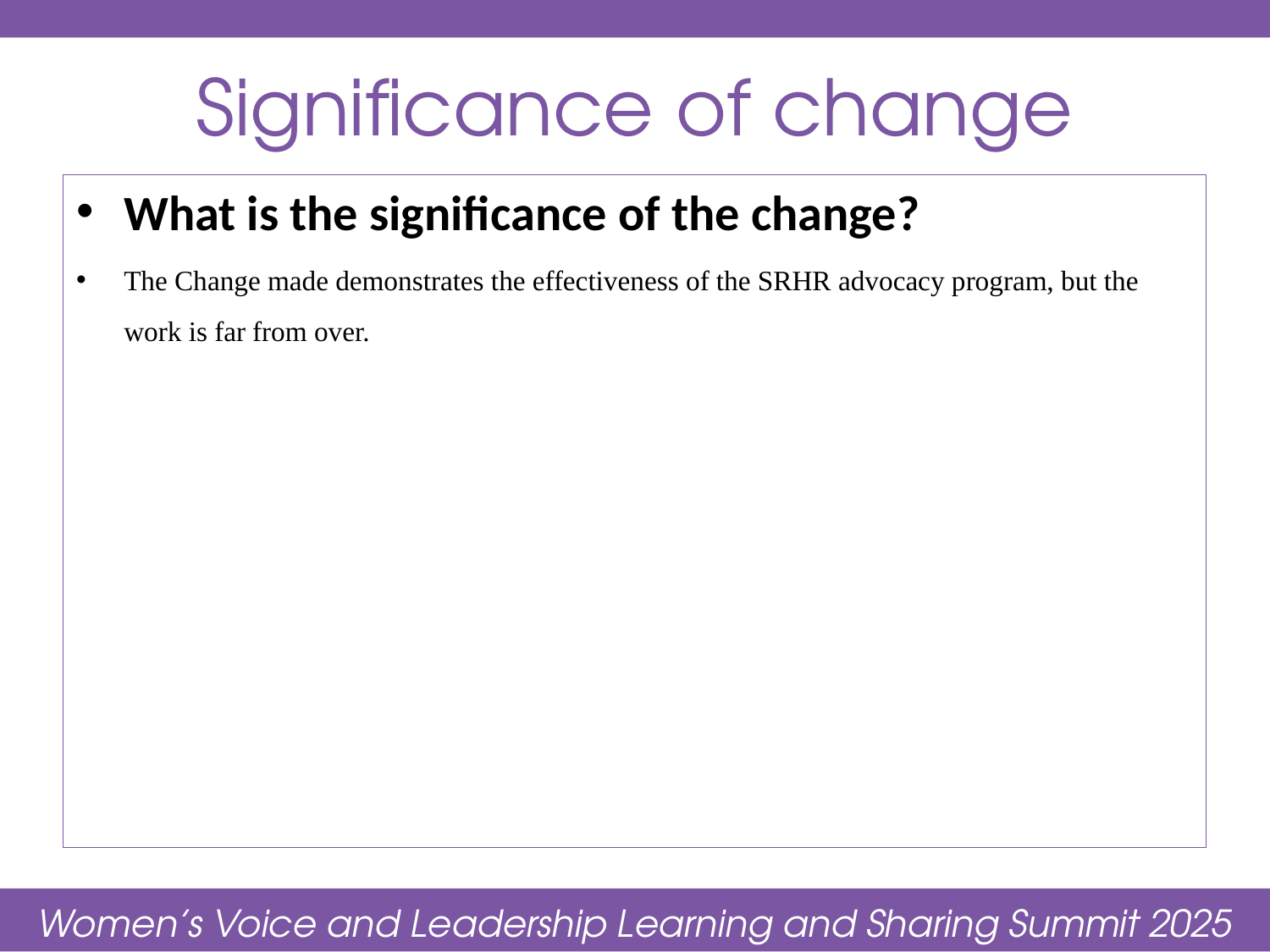

Women’s Voice and Leadership Learning and Sharing Summit 2025
# Significance of change
What is the significance of the change?
The Change made demonstrates the effectiveness of the SRHR advocacy program, but the work is far from over.